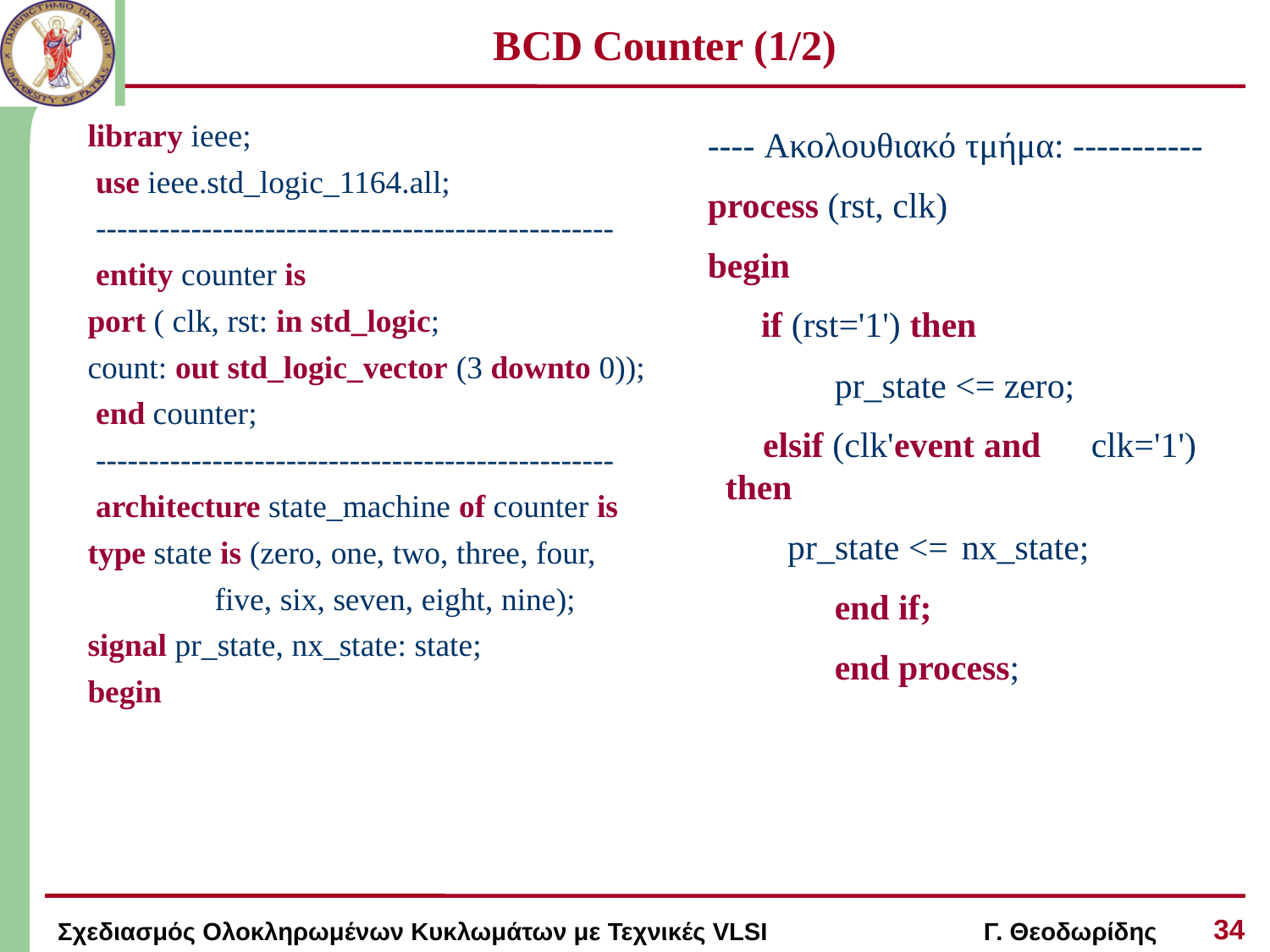

# BCD Counter (1/2)
library ieee;
 use ieee.std_logic_1164.all;
 -------------------------------------------------
 entity counter is
port ( clk, rst: in std_logic;
count: out std_logic_vector (3 downto 0));
 end counter;
 -------------------------------------------------
 architecture state_machine of counter is
type state is (zero, one, two, three, four,
	five, six, seven, eight, nine);
signal pr_state, nx_state: state;
begin
---- Ακολουθιακό τμήμα: -----------
process (rst, clk)
begin
      if (rst='1') then
	pr_state <= zero;
      elsif (clk'event and 	clk='1')        then
         pr_state <= 	nx_state;
	end if;
	end process;

34
Σχεδιασμός Ολοκληρωμένων Κυκλωμάτων με Τεχνικές VLSI                               Γ. Θεοδωρίδης